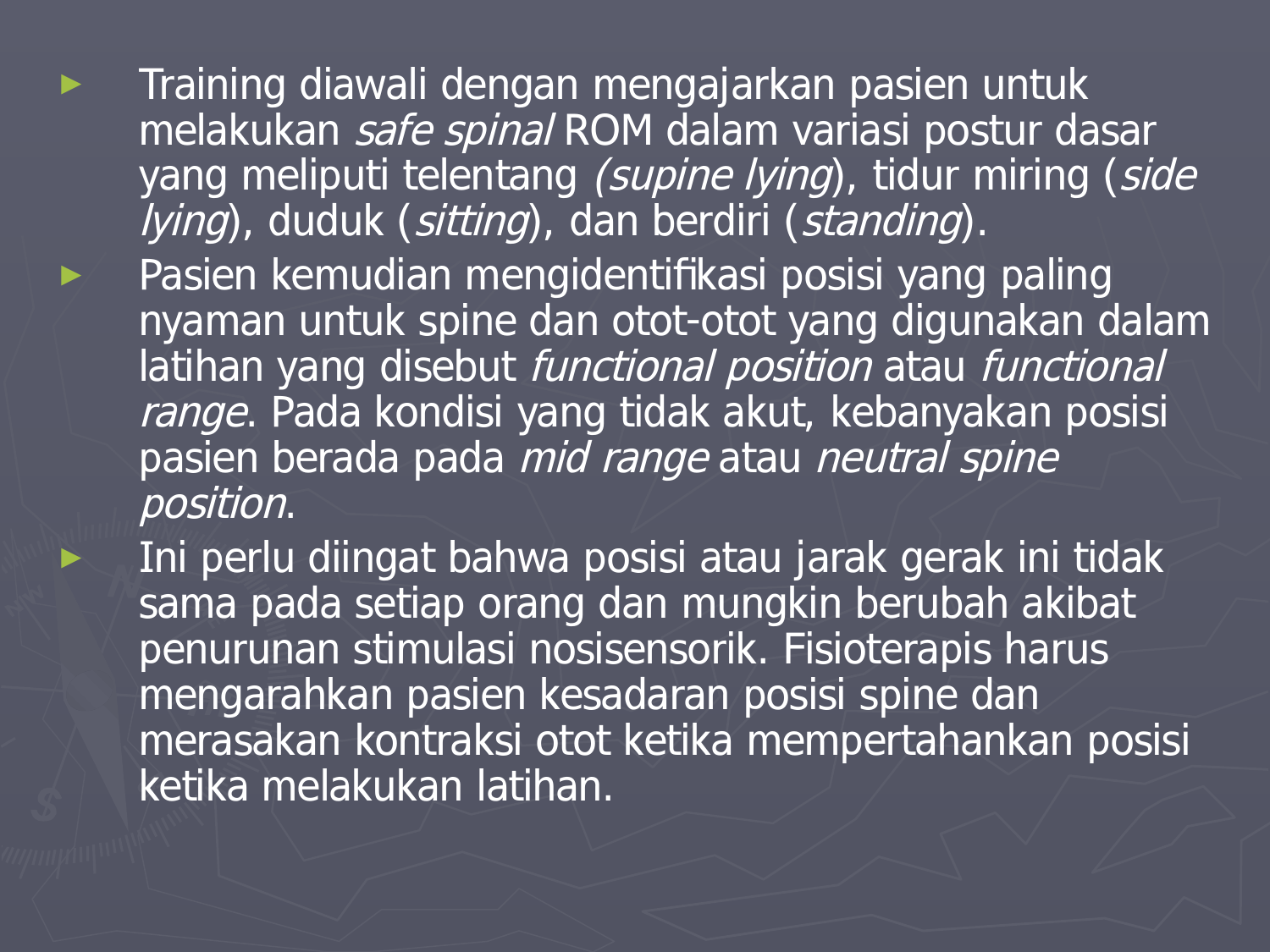

Training diawali dengan mengajarkan pasien untuk melakukan safe spinal ROM dalam variasi postur dasar yang meliputi telentang (supine lying), tidur miring (side lying), duduk (sitting), dan berdiri (standing).
Pasien kemudian mengidentifikasi posisi yang paling nyaman untuk spine dan otot-otot yang digunakan dalam latihan yang disebut functional position atau functional range. Pada kondisi yang tidak akut, kebanyakan posisi pasien berada pada mid range atau neutral spine position.
Ini perlu diingat bahwa posisi atau jarak gerak ini tidak sama pada setiap orang dan mungkin berubah akibat penurunan stimulasi nosisensorik. Fisioterapis harus mengarahkan pasien kesadaran posisi spine dan merasakan kontraksi otot ketika mempertahankan posisi ketika melakukan latihan.